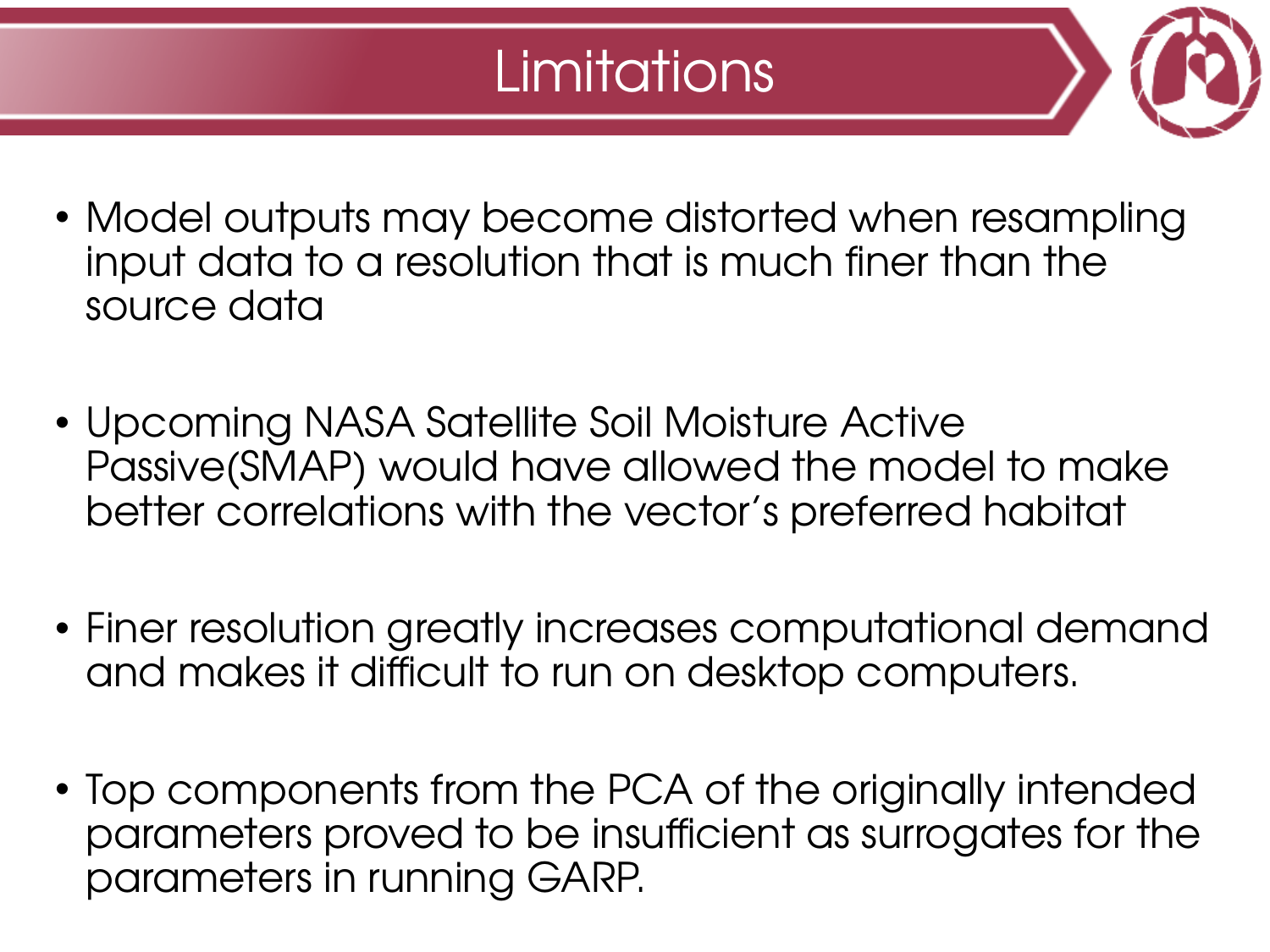

# Limitations
Model outputs may become distorted when resampling input data to a resolution that is much finer than the source data

Upcoming NASA Satellite Soil Moisture Active Passive(SMAP) would have allowed the model to make better correlations with the vector’s preferred habitat

Finer resolution greatly increases computational demand and makes it difficult to run on desktop computers.

Top components from the PCA of the originally intended parameters proved to be insufficient as surrogates for the parameters in running GARP.